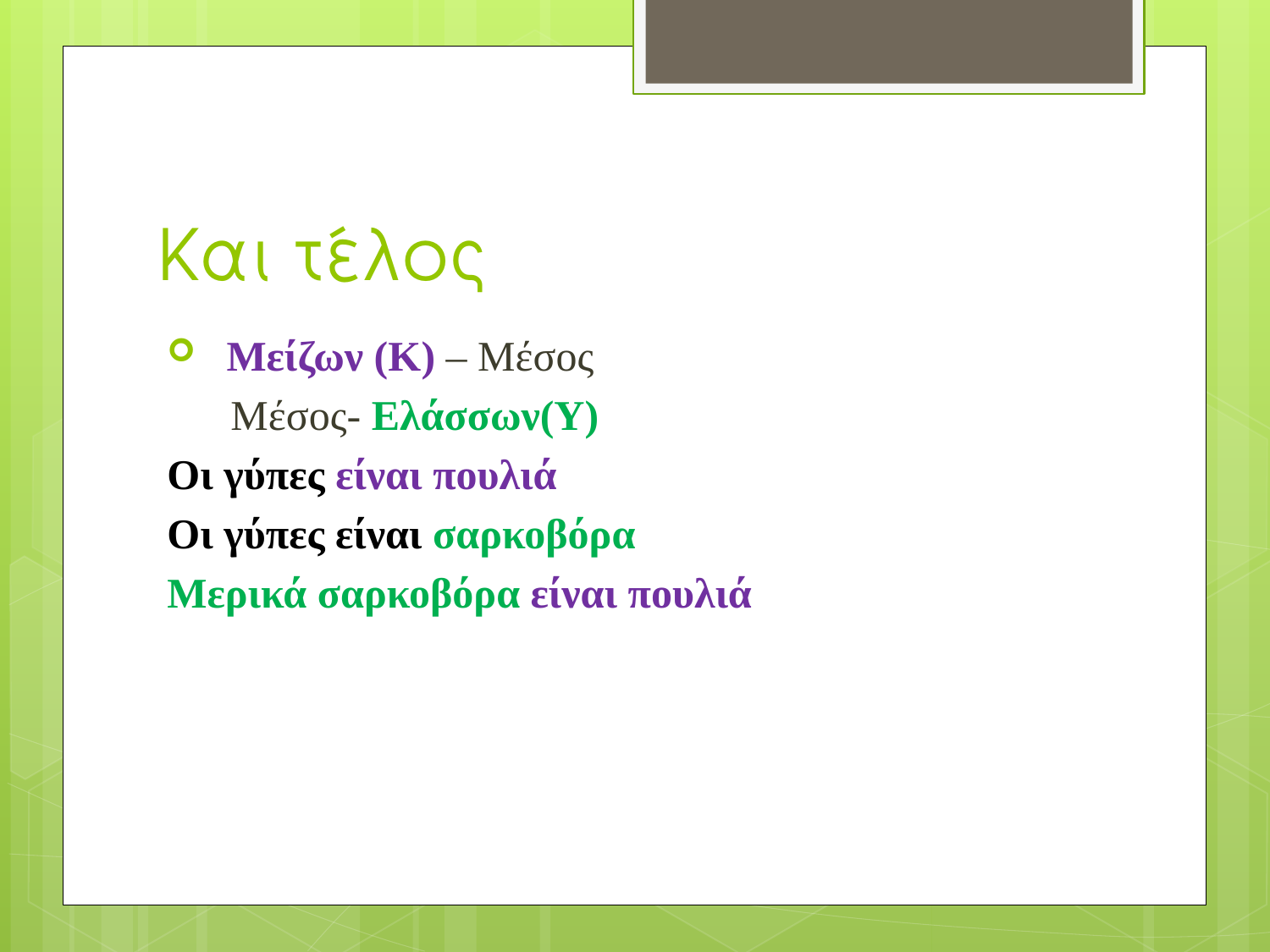

# Και τέλος
  Μείζων (Κ) – Μέσος
      Μέσος- Ελάσσων(Υ)
Οι γύπες είναι πουλιά
Οι γύπες είναι σαρκοβόρα
Μερικά σαρκοβόρα είναι πουλιά